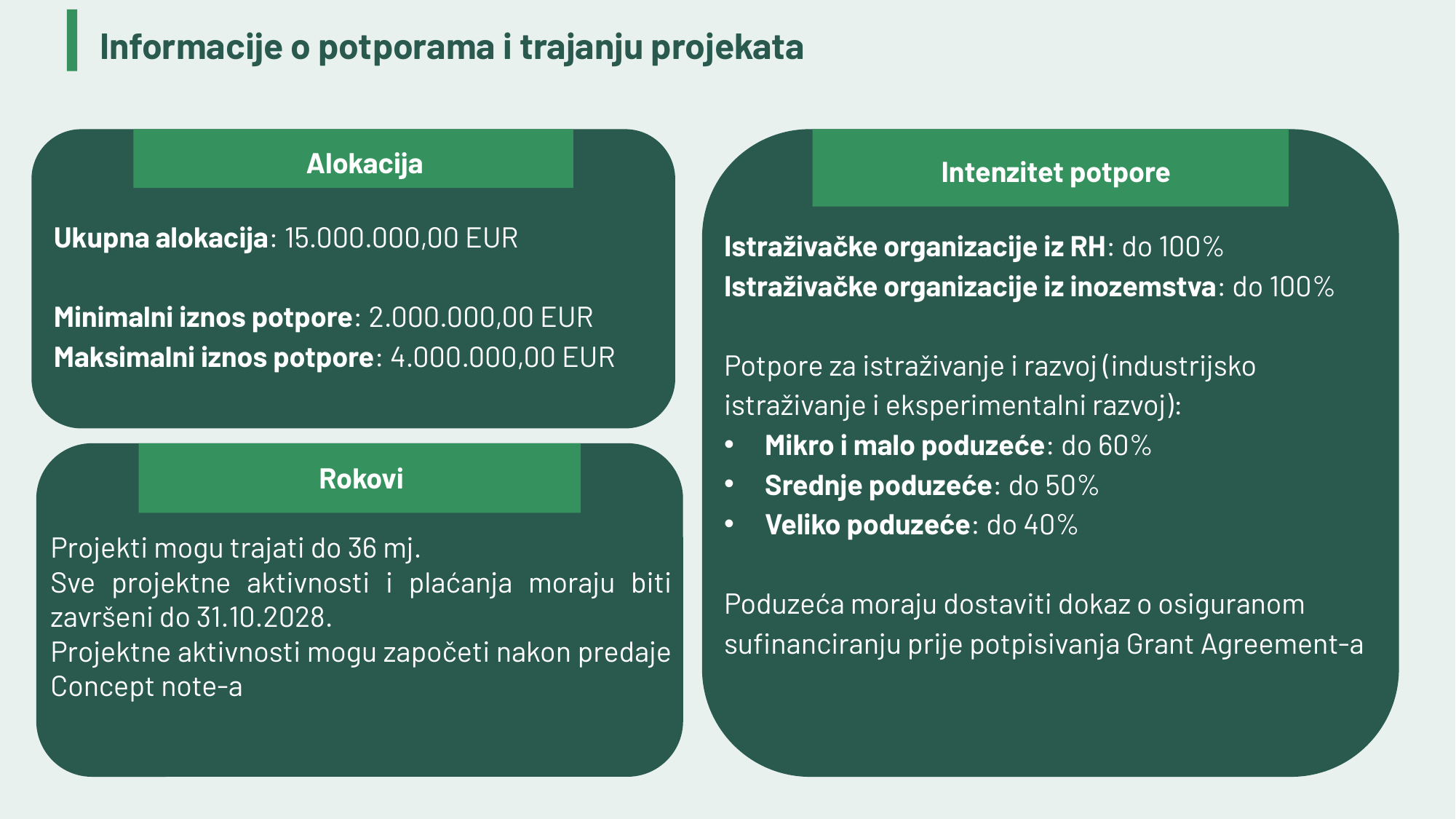

Informacije o potporama i trajanju projekata

Alokacija

Ukupna alokacija: 15.000.000,00 EUR

Minimalni iznos potpore: 2.000.000,00 EUR
Maksimalni iznos potpore: 4.000.000,00 EUR

Intenzitet potpore

Istraživačke organizacije iz RH: do 100%
Istraživačke organizacije iz inozemstva: do 100%

Potpore za istraživanje i razvoj (industrijsko istraživanje i eksperimentalni razvoj):
Mikro i malo poduzeće: do 60%
Srednje poduzeće: do 50%
Veliko poduzeće: do 40%

Poduzeća moraju dostaviti dokaz o osiguranom sufinanciranju prije potpisivanja Grant Agreement-a

Rokovi

Projekti mogu trajati do 36 mj.
Sve projektne aktivnosti i plaćanja moraju biti završeni do 31.10.2028.
Projektne aktivnosti mogu započeti nakon predaje Concept note-a